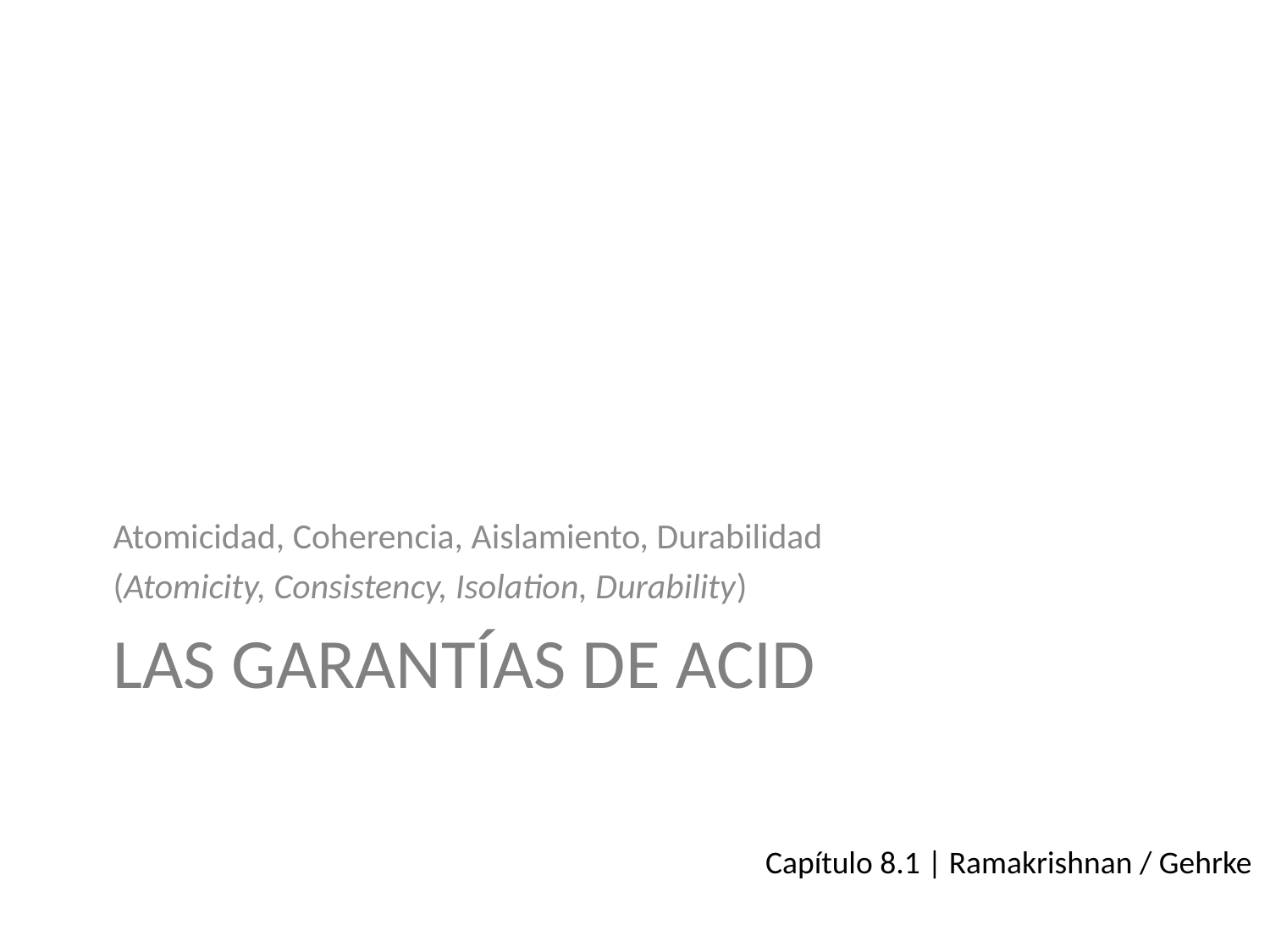

Atomicidad, Coherencia, Aislamiento, Durabilidad
(Atomicity, Consistency, Isolation, Durability)
# Las garantías de ACID
Capítulo 8.1 | Ramakrishnan / Gehrke